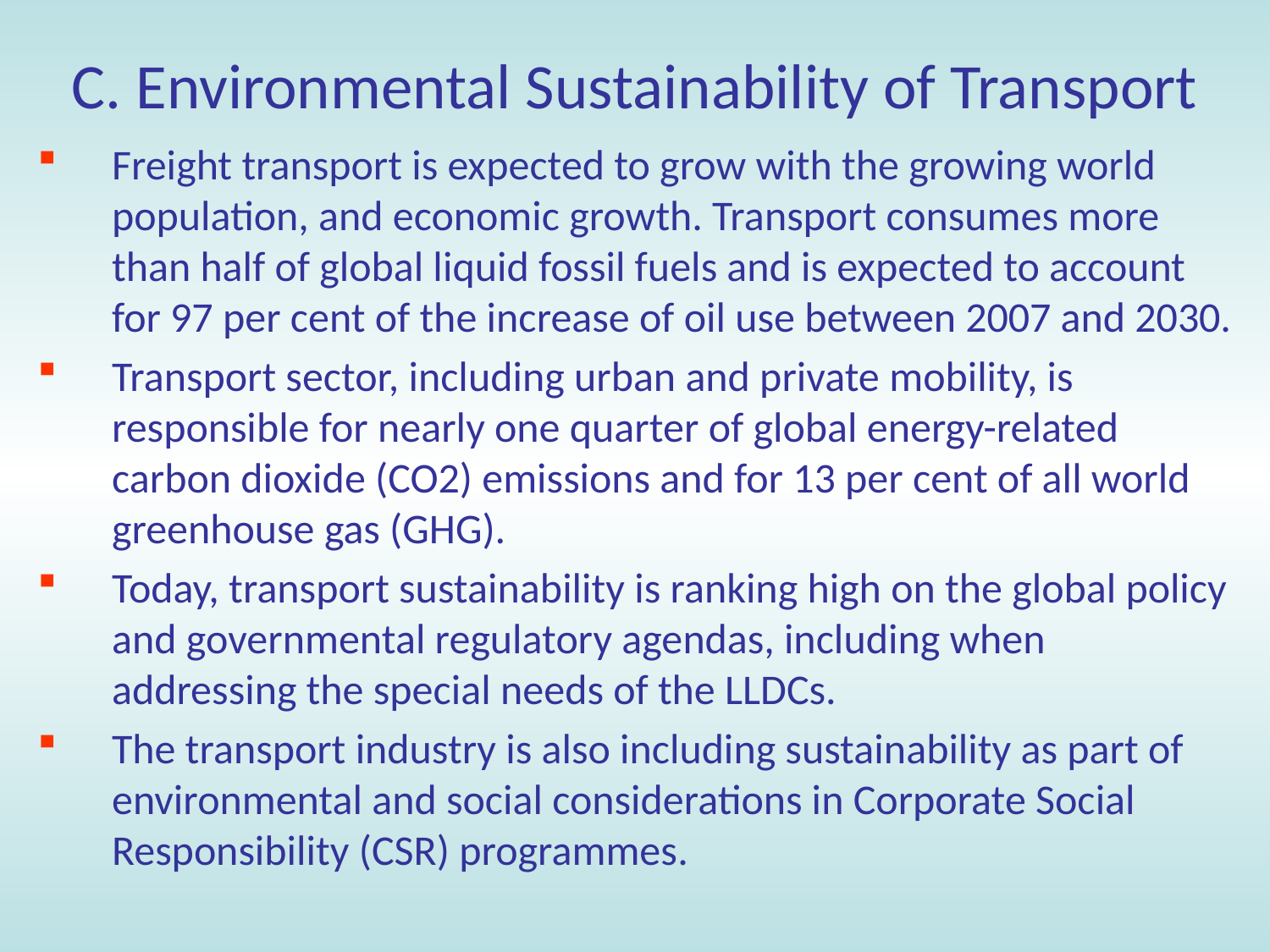

# C. Environmental Sustainability of Transport
Freight transport is expected to grow with the growing world population, and economic growth. Transport consumes more than half of global liquid fossil fuels and is expected to account for 97 per cent of the increase of oil use between 2007 and 2030.
Transport sector, including urban and private mobility, is responsible for nearly one quarter of global energy-related carbon dioxide (CO2) emissions and for 13 per cent of all world greenhouse gas (GHG).
Today, transport sustainability is ranking high on the global policy and governmental regulatory agendas, including when addressing the special needs of the LLDCs.
The transport industry is also including sustainability as part of environmental and social considerations in Corporate Social Responsibility (CSR) programmes.